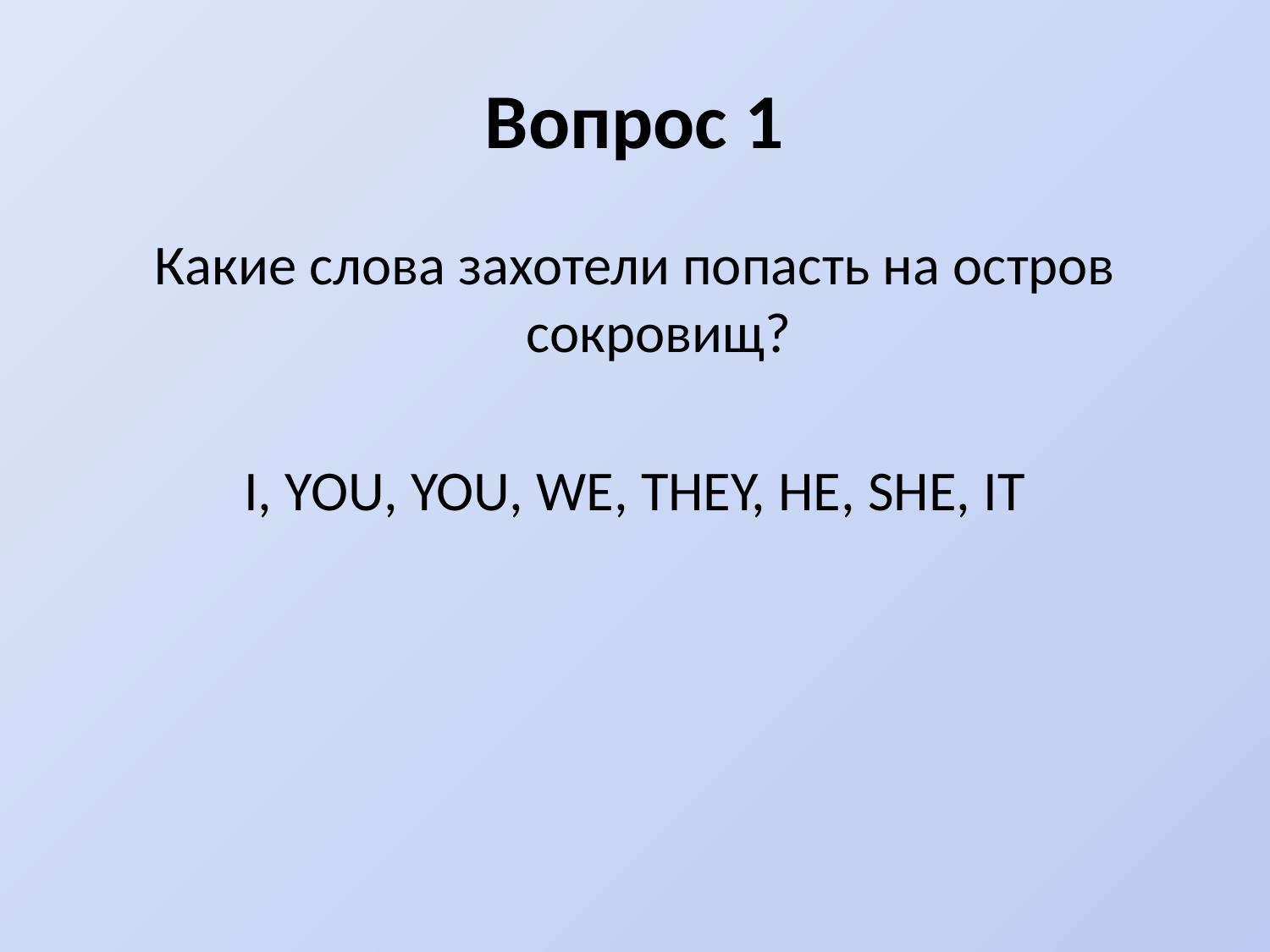

# Вопрос 1
Какие слова захотели попасть на остров сокровищ?

I, YOU, YOU, WE, THEY, HE, SHE, IT